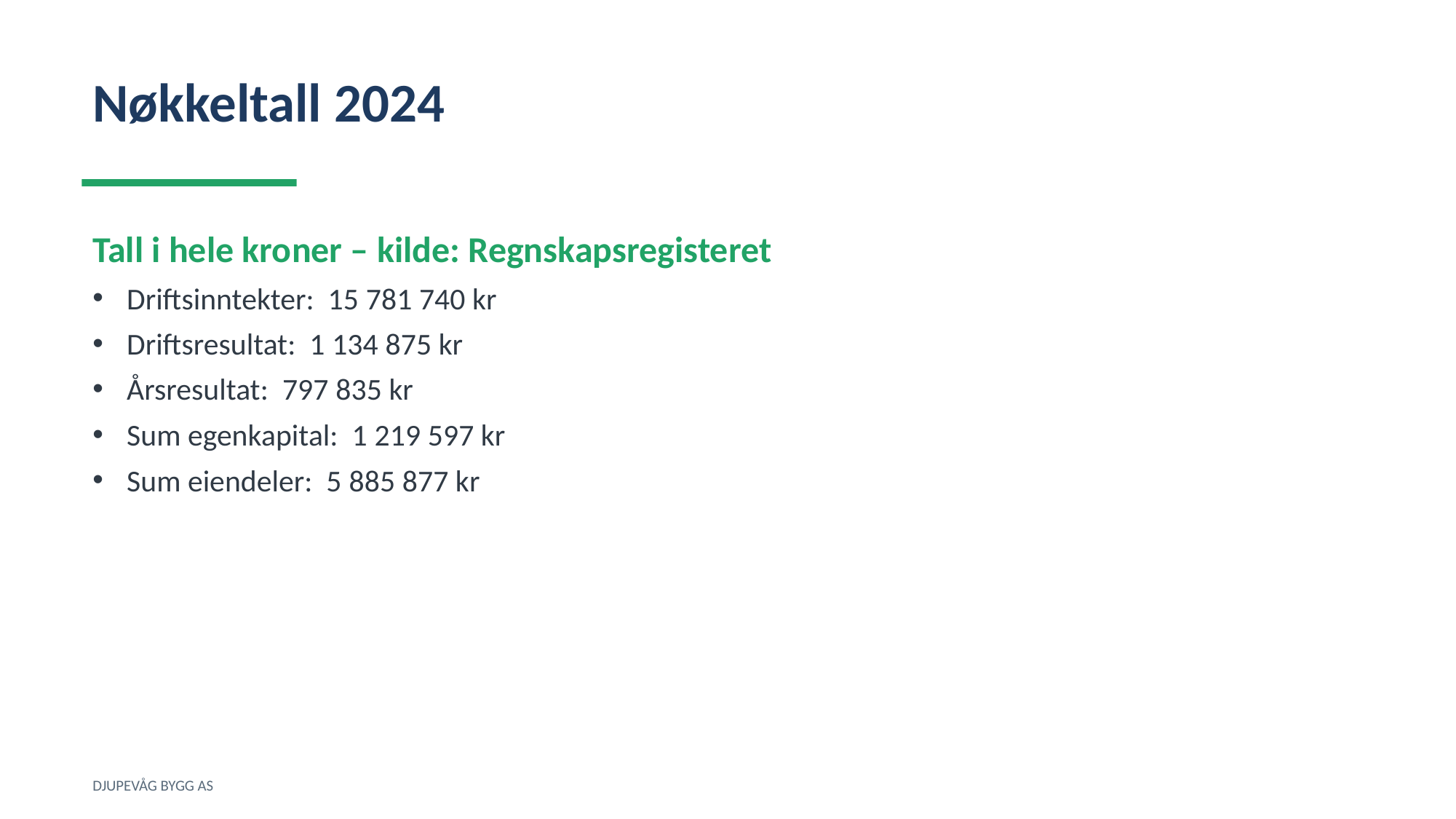

Nøkkeltall 2024

Tall i hele kroner – kilde: Regnskapsregisteret
Driftsinntekter:  15 781 740 kr
Driftsresultat:  1 134 875 kr
Årsresultat:  797 835 kr
Sum egenkapital:  1 219 597 kr
Sum eiendeler:  5 885 877 kr
DJUPEVÅG BYGG AS